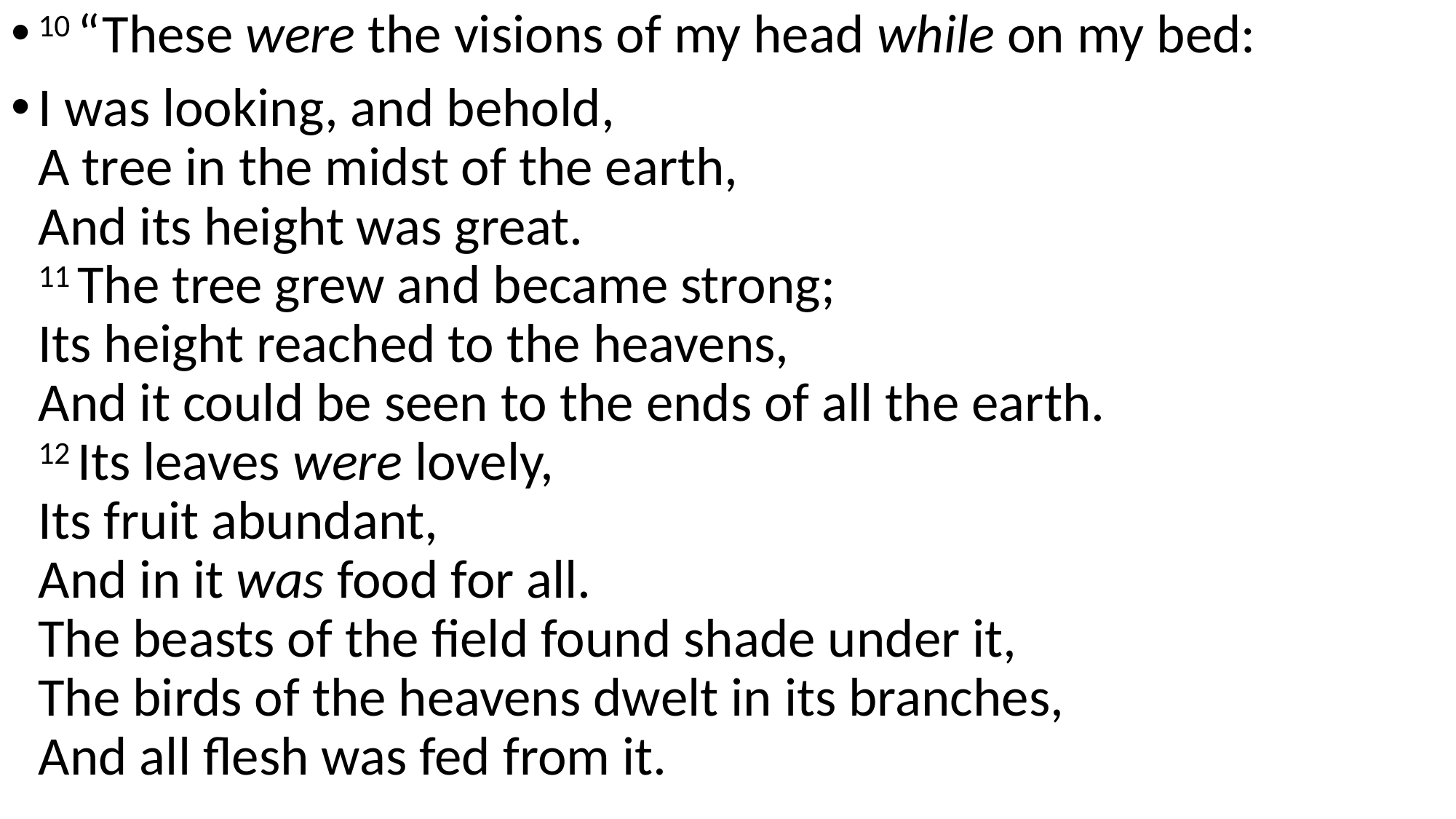

10 “These were the visions of my head while on my bed:
I was looking, and behold,
A tree in the midst of the earth,
And its height was great.
11 The tree grew and became strong;
Its height reached to the heavens,
And it could be seen to the ends of all the earth.
12 Its leaves were lovely,
Its fruit abundant,
And in it was food for all.
The beasts of the field found shade under it,
The birds of the heavens dwelt in its branches,
And all flesh was fed from it.